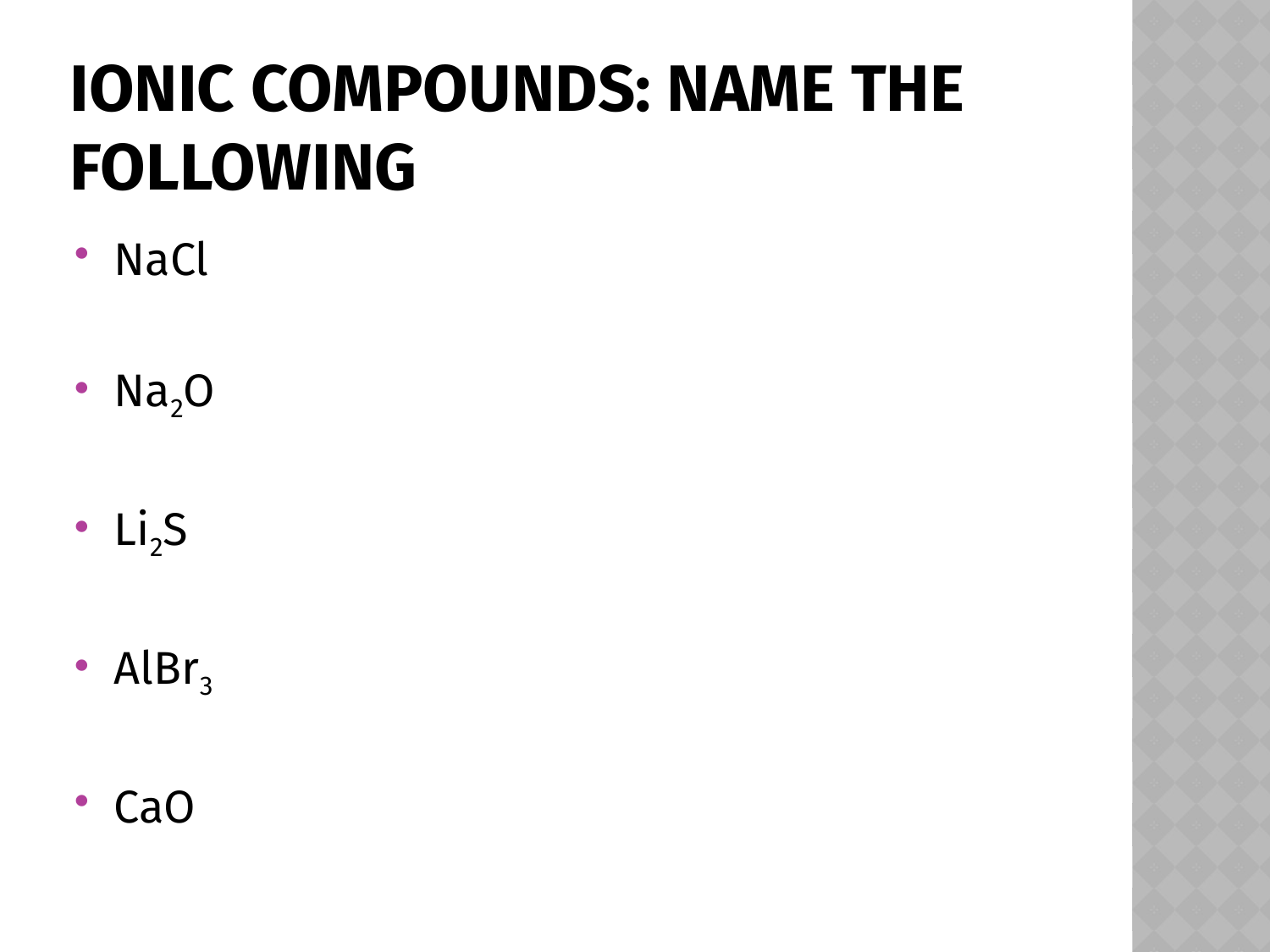

# Ionic Compounds: Name the Following
NaCl

Na2O

Li2S

AlBr3

CaO